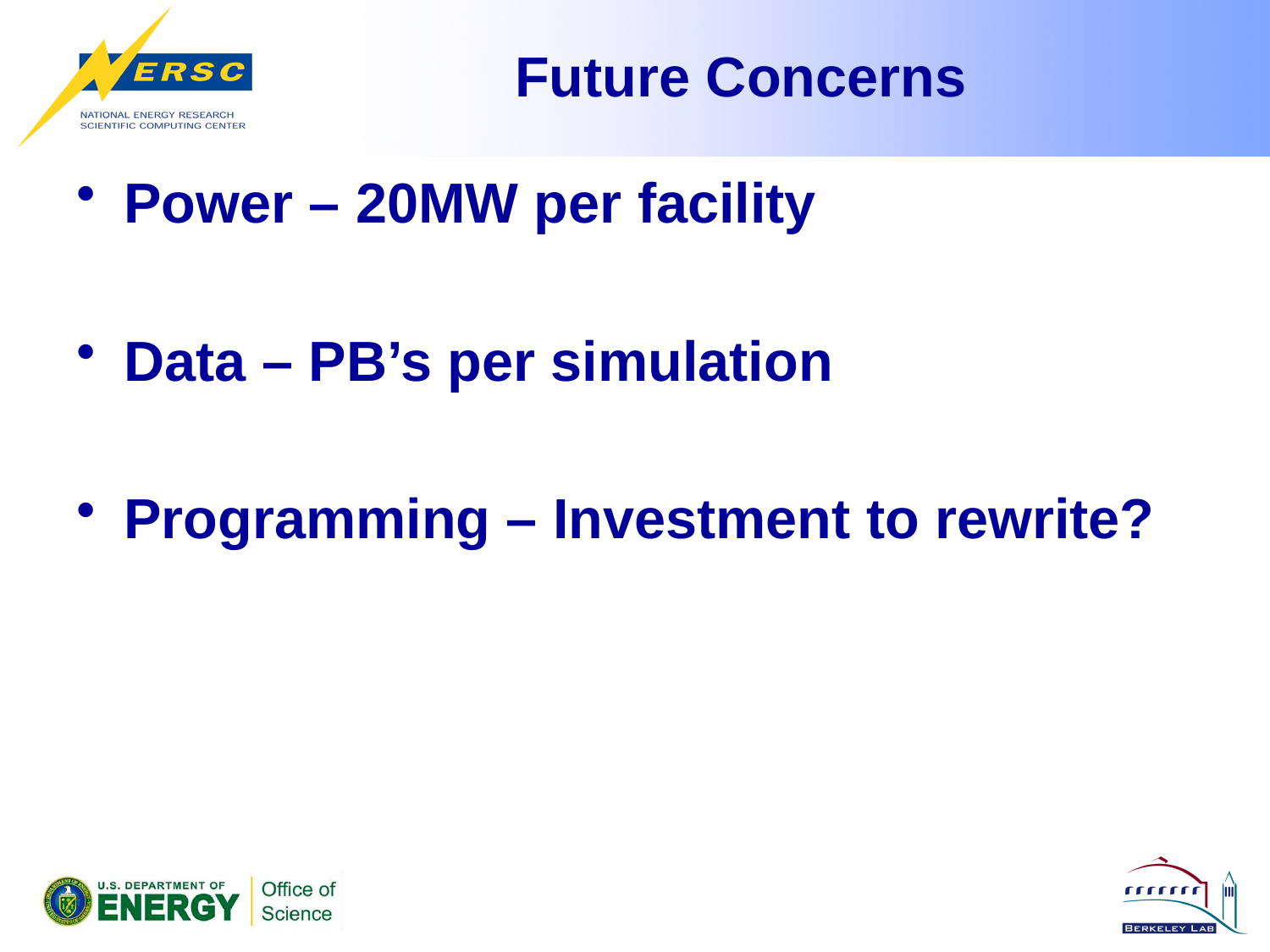

# Future Concerns
Power – 20MW per facility

Data – PB’s per simulation

Programming – Investment to rewrite?